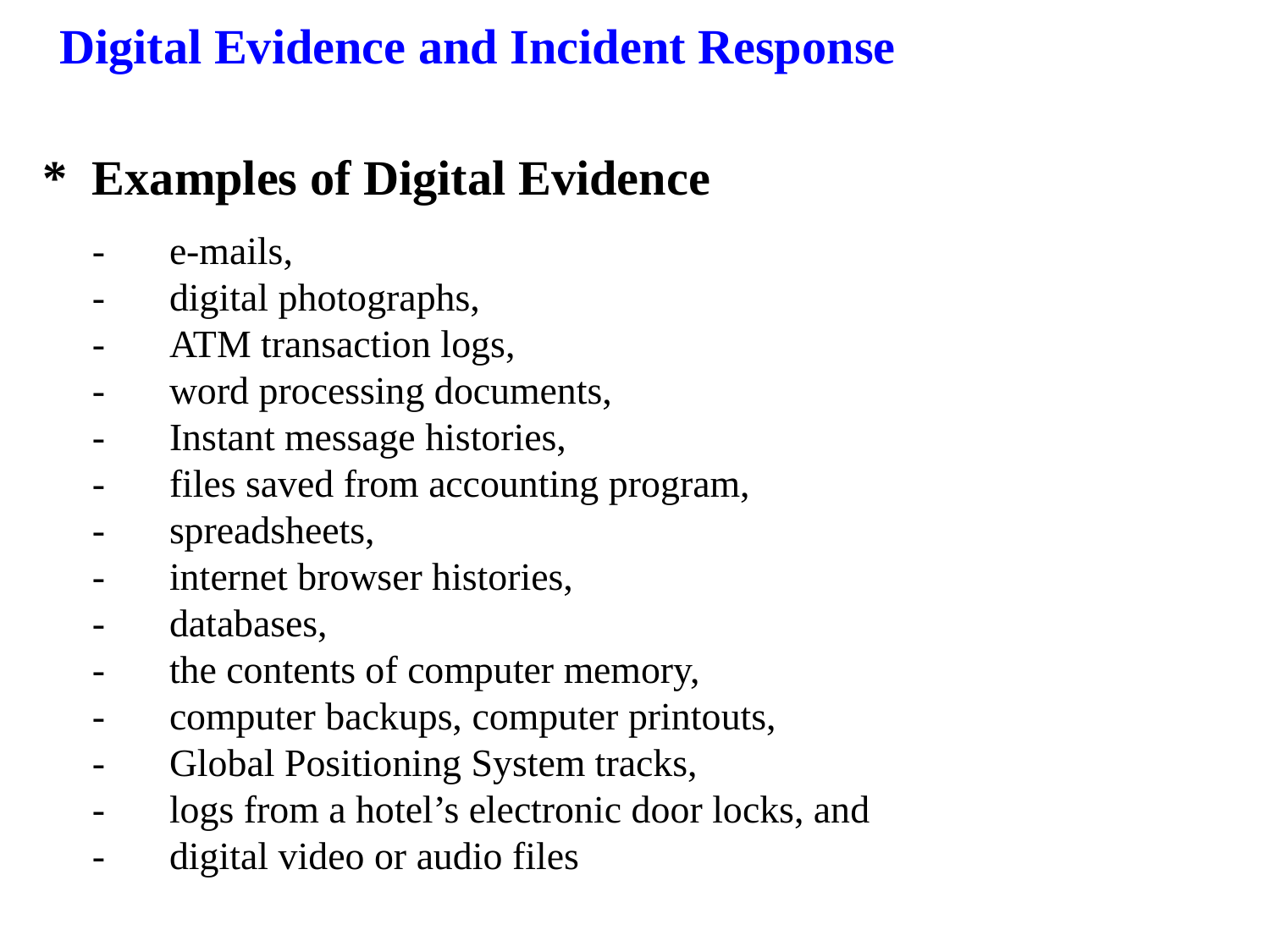

Digital Evidence and Incident Response
*	Examples of Digital Evidence
	-	e-mails,
	-	digital photographs,
	-	ATM transaction logs,
	-	word processing documents,
	-	Instant message histories,
	-	files saved from accounting program,
	-	spreadsheets,
	-	internet browser histories,
	-	databases,
	-	the contents of computer memory,
	-	computer backups, computer printouts,
	-	Global Positioning System tracks,
	-	logs from a hotel’s electronic door locks, and
	-	digital video or audio files